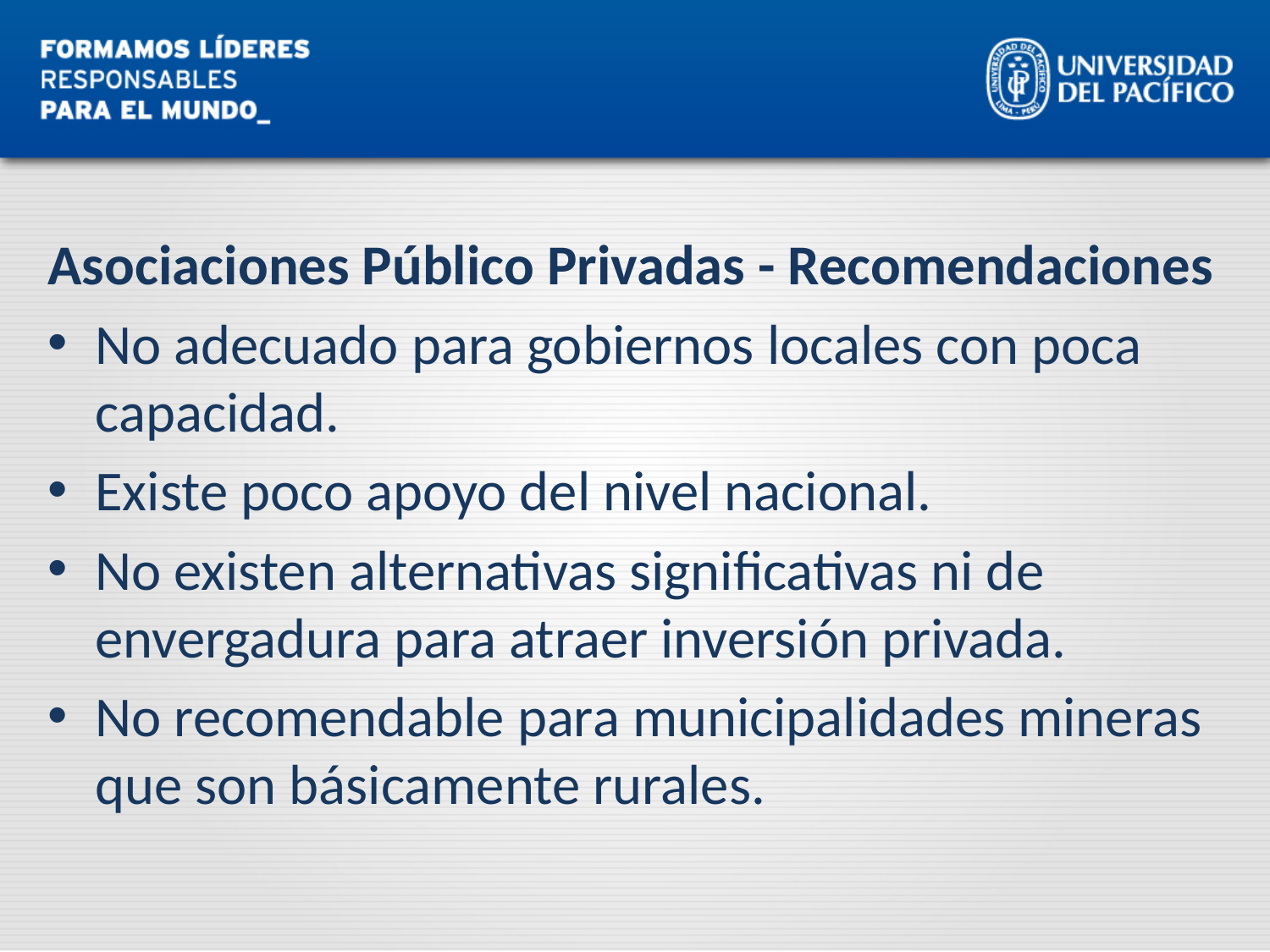

#
Asociaciones Público Privadas - Recomendaciones
No adecuado para gobiernos locales con poca capacidad.
Existe poco apoyo del nivel nacional.
No existen alternativas significativas ni de envergadura para atraer inversión privada.
No recomendable para municipalidades mineras que son básicamente rurales.